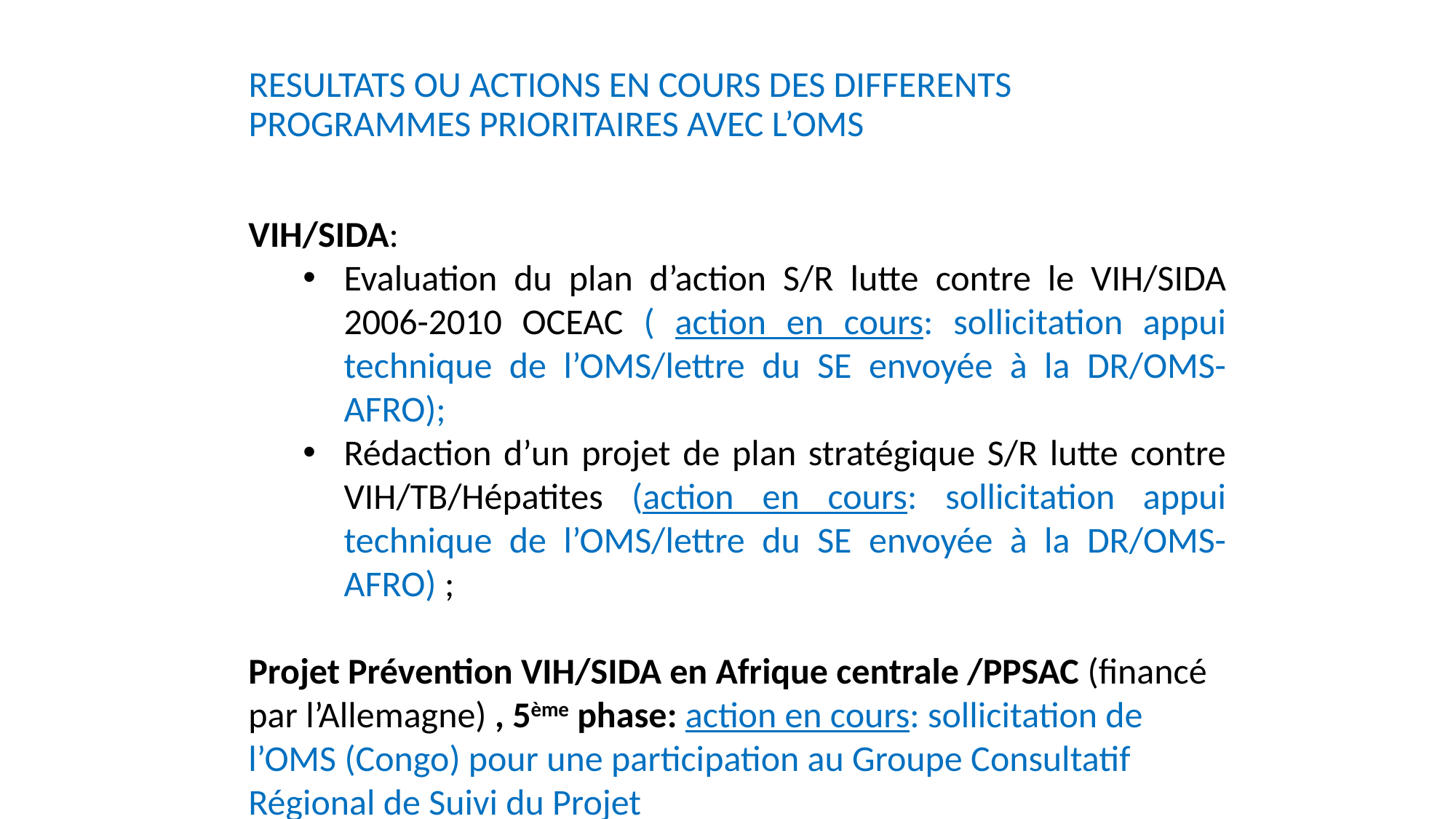

# RESULTATS OU ACTIONS EN COURS DES DIFFERENTS PROGRAMMES PRIORITAIRES AVEC L’OMS

VIH/SIDA:
Evaluation du plan d’action S/R lutte contre le VIH/SIDA 2006-2010 OCEAC ( action en cours: sollicitation appui technique de l’OMS/lettre du SE envoyée à la DR/OMS-AFRO);
Rédaction d’un projet de plan stratégique S/R lutte contre VIH/TB/Hépatites (action en cours: sollicitation appui technique de l’OMS/lettre du SE envoyée à la DR/OMS-AFRO) ;

Projet Prévention VIH/SIDA en Afrique centrale /PPSAC (financé par l’Allemagne) , 5ème phase: action en cours: sollicitation de l’OMS (Congo) pour une participation au Groupe Consultatif Régional de Suivi du Projet